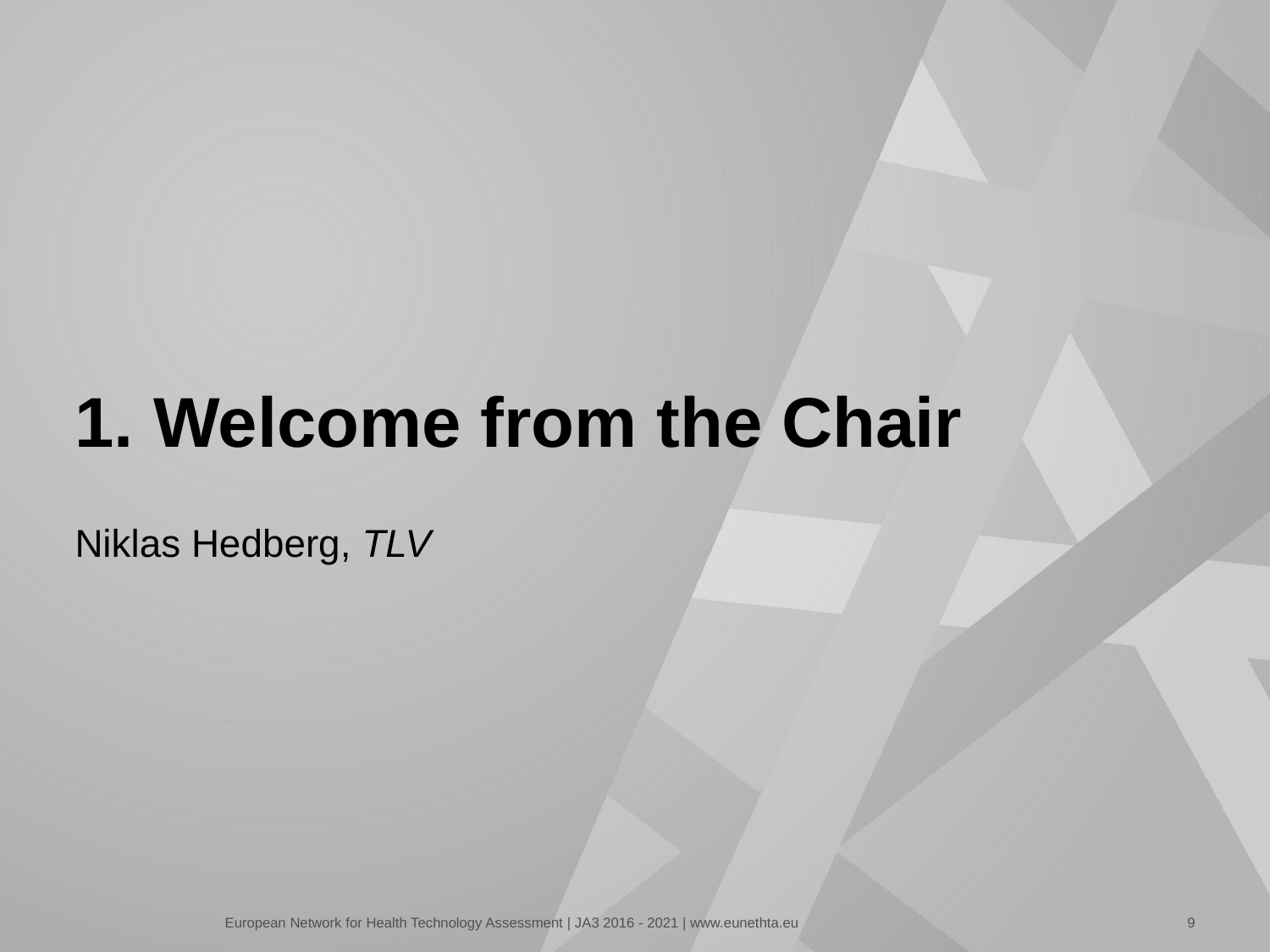

# 1. Welcome from the Chair
Niklas Hedberg, TLV

9